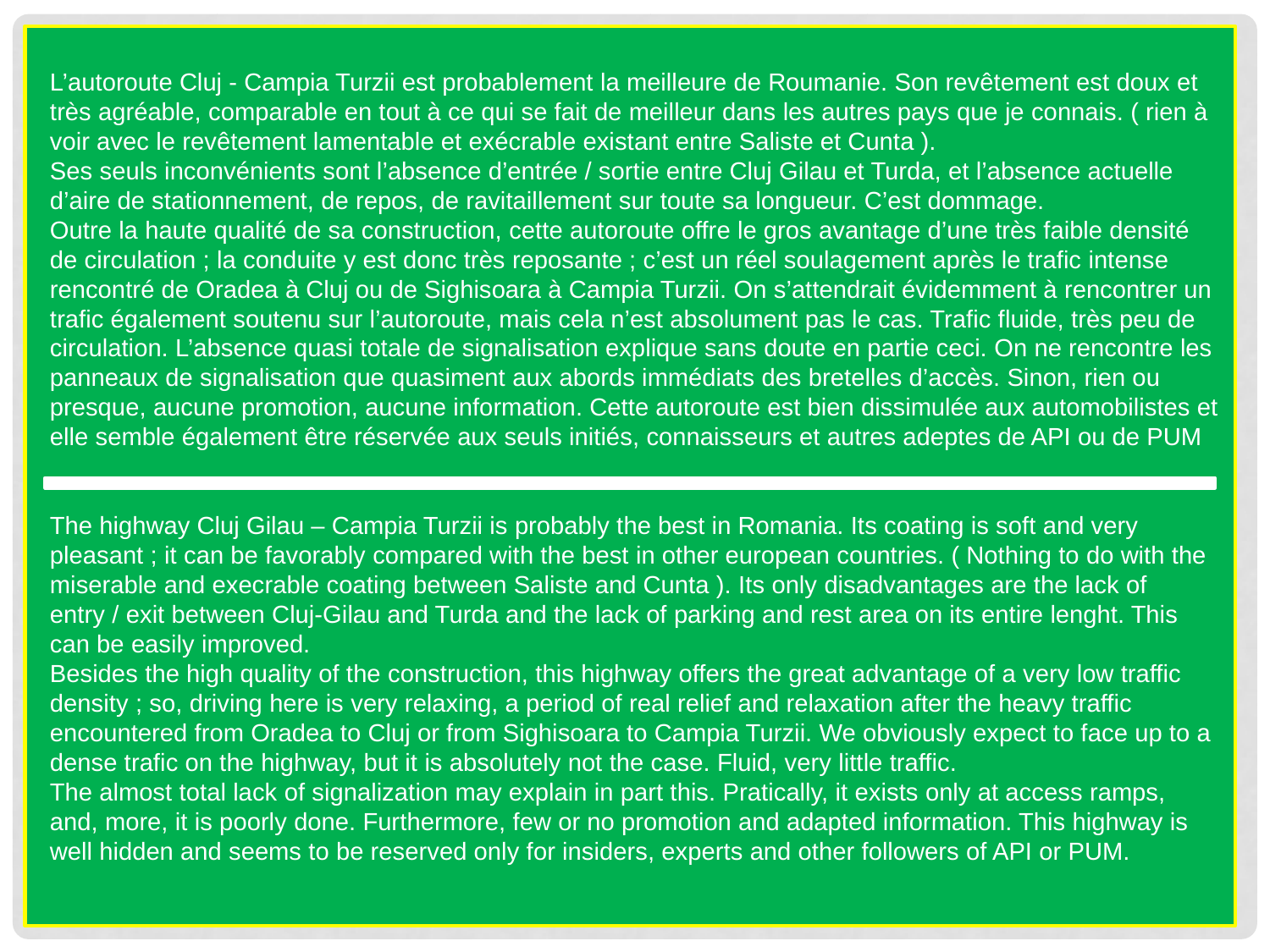

L’autoroute Cluj - Campia Turzii est probablement la meilleure de Roumanie. Son revêtement est doux et très agréable, comparable en tout à ce qui se fait de meilleur dans les autres pays que je connais. ( rien à voir avec le revêtement lamentable et exécrable existant entre Saliste et Cunta ).
Ses seuls inconvénients sont l’absence d’entrée / sortie entre Cluj Gilau et Turda, et l’absence actuelle d’aire de stationnement, de repos, de ravitaillement sur toute sa longueur. C’est dommage.
Outre la haute qualité de sa construction, cette autoroute offre le gros avantage d’une très faible densité de circulation ; la conduite y est donc très reposante ; c’est un réel soulagement après le trafic intense rencontré de Oradea à Cluj ou de Sighisoara à Campia Turzii. On s’attendrait évidemment à rencontrer un trafic également soutenu sur l’autoroute, mais cela n’est absolument pas le cas. Trafic fluide, très peu de circulation. L’absence quasi totale de signalisation explique sans doute en partie ceci. On ne rencontre les panneaux de signalisation que quasiment aux abords immédiats des bretelles d’accès. Sinon, rien ou presque, aucune promotion, aucune information. Cette autoroute est bien dissimulée aux automobilistes et elle semble également être réservée aux seuls initiés, connaisseurs et autres adeptes de API ou de PUM

The highway Cluj Gilau – Campia Turzii is probably the best in Romania. Its coating is soft and very pleasant ; it can be favorably compared with the best in other european countries. ( Nothing to do with the miserable and execrable coating between Saliste and Cunta ). Its only disadvantages are the lack of entry / exit between Cluj-Gilau and Turda and the lack of parking and rest area on its entire lenght. This can be easily improved.
Besides the high quality of the construction, this highway offers the great advantage of a very low traffic density ; so, driving here is very relaxing, a period of real relief and relaxation after the heavy traffic encountered from Oradea to Cluj or from Sighisoara to Campia Turzii. We obviously expect to face up to a dense trafic on the highway, but it is absolutely not the case. Fluid, very little traffic.
The almost total lack of signalization may explain in part this. Pratically, it exists only at access ramps, and, more, it is poorly done. Furthermore, few or no promotion and adapted information. This highway is well hidden and seems to be reserved only for insiders, experts and other followers of API or PUM.